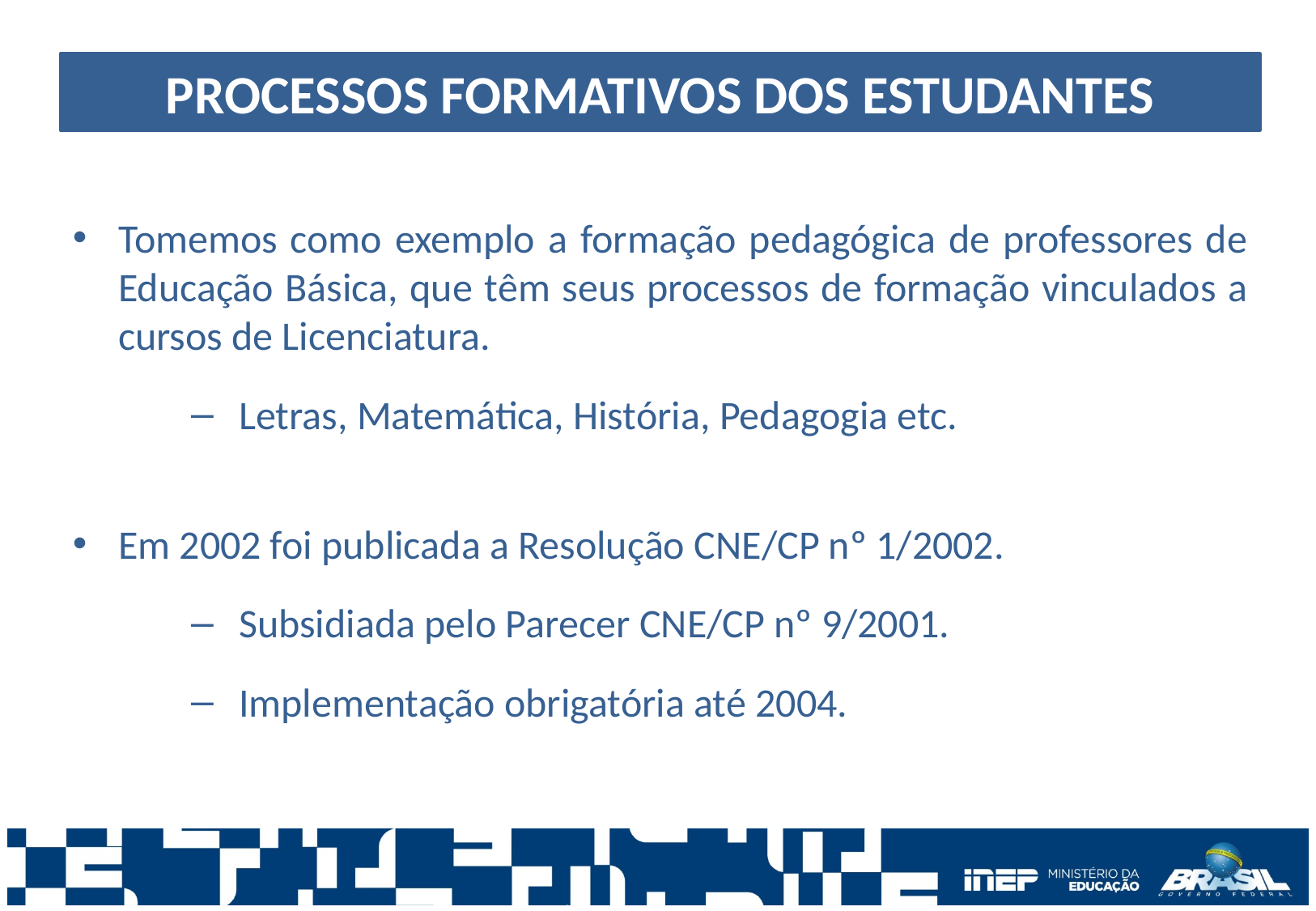

PROCESSOS FORMATIVOS DOS ESTUDANTES
Tomemos como exemplo a formação pedagógica de professores de Educação Básica, que têm seus processos de formação vinculados a cursos de Licenciatura.
Letras, Matemática, História, Pedagogia etc.
Em 2002 foi publicada a Resolução CNE/CP nº 1/2002.
Subsidiada pelo Parecer CNE/CP nº 9/2001.
Implementação obrigatória até 2004.